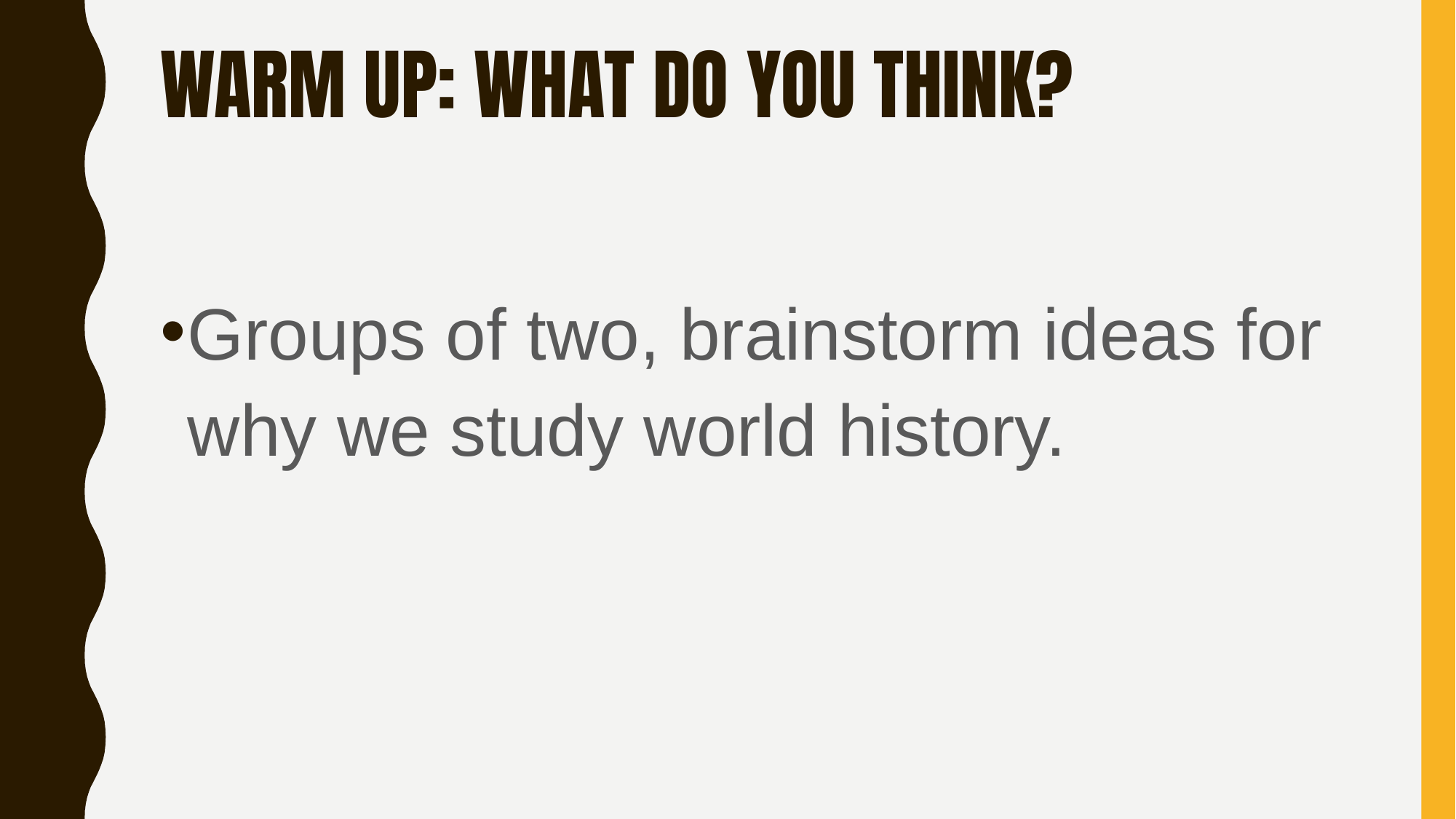

# WARM UP: WHAT DO YOU THINK?
Groups of two, brainstorm ideas for why we study world history.